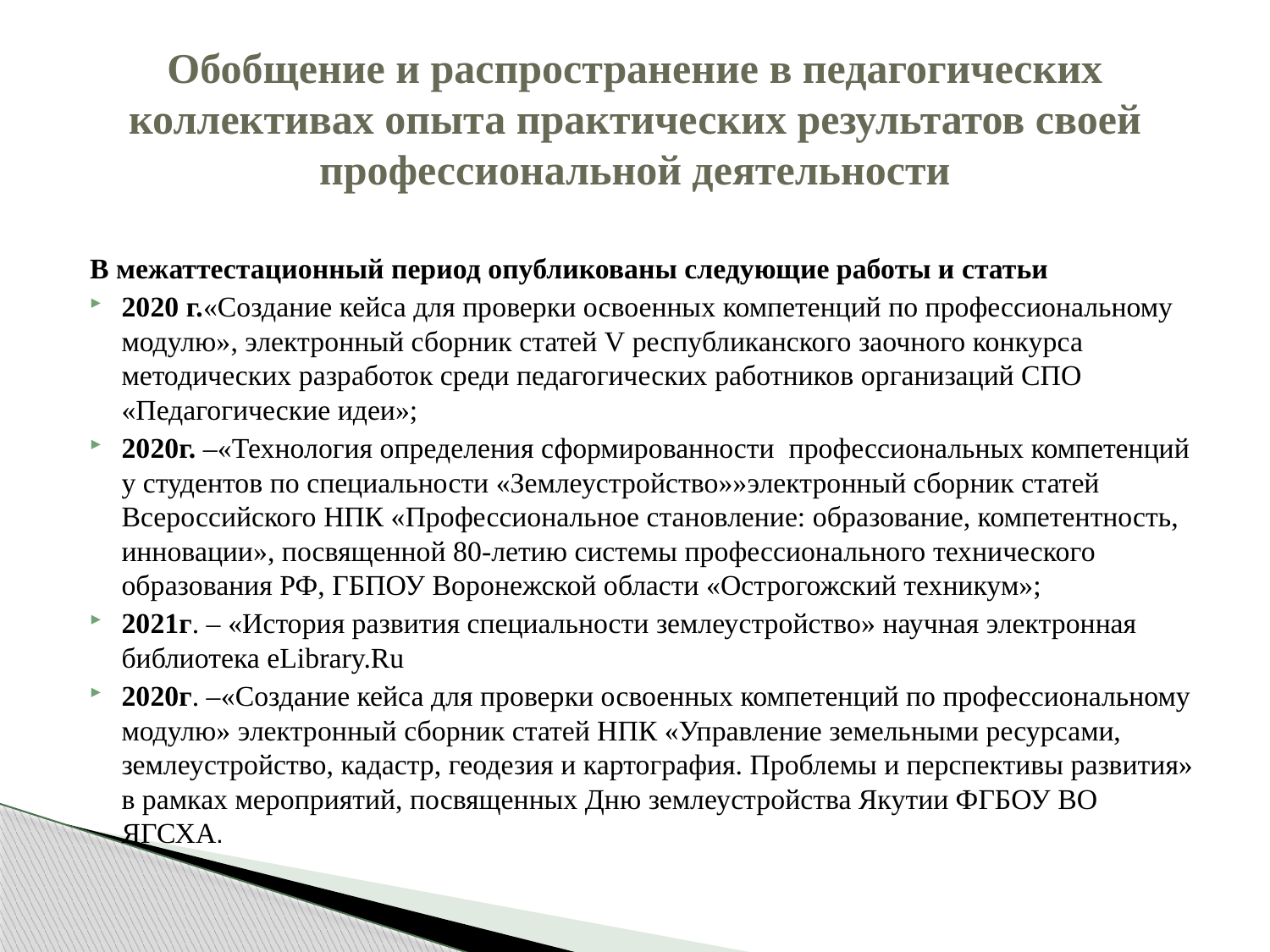

# Обобщение и распространение в педагогических коллективах опыта практических результатов своей профессиональной деятельности

В межаттестационный период опубликованы следующие работы и статьи
2020 г.«Создание кейса для проверки освоенных компетенций по профессиональному модулю», электронный сборник статей V республиканского заочного конкурса методических разработок среди педагогических работников организаций СПО «Педагогические идеи»;
2020г. –«Технология определения сформированности  профессиональных компетенций у студентов по специальности «Землеустройство»»электронный сборник статей Всероссийского НПК «Профессиональное становление: образование, компетентность, инновации», посвященной 80-летию системы профессионального технического образования РФ, ГБПОУ Воронежской области «Острогожский техникум»;
2021г. – «История развития специальности землеустройство» научная электронная библиотека eLibrary.Ru
2020г. –«Создание кейса для проверки освоенных компетенций по профессиональному модулю» электронный сборник статей НПК «Управление земельными ресурсами, землеустройство, кадастр, геодезия и картография. Проблемы и перспективы развития» в рамках мероприятий, посвященных Дню землеустройства Якутии ФГБОУ ВО ЯГСХА.